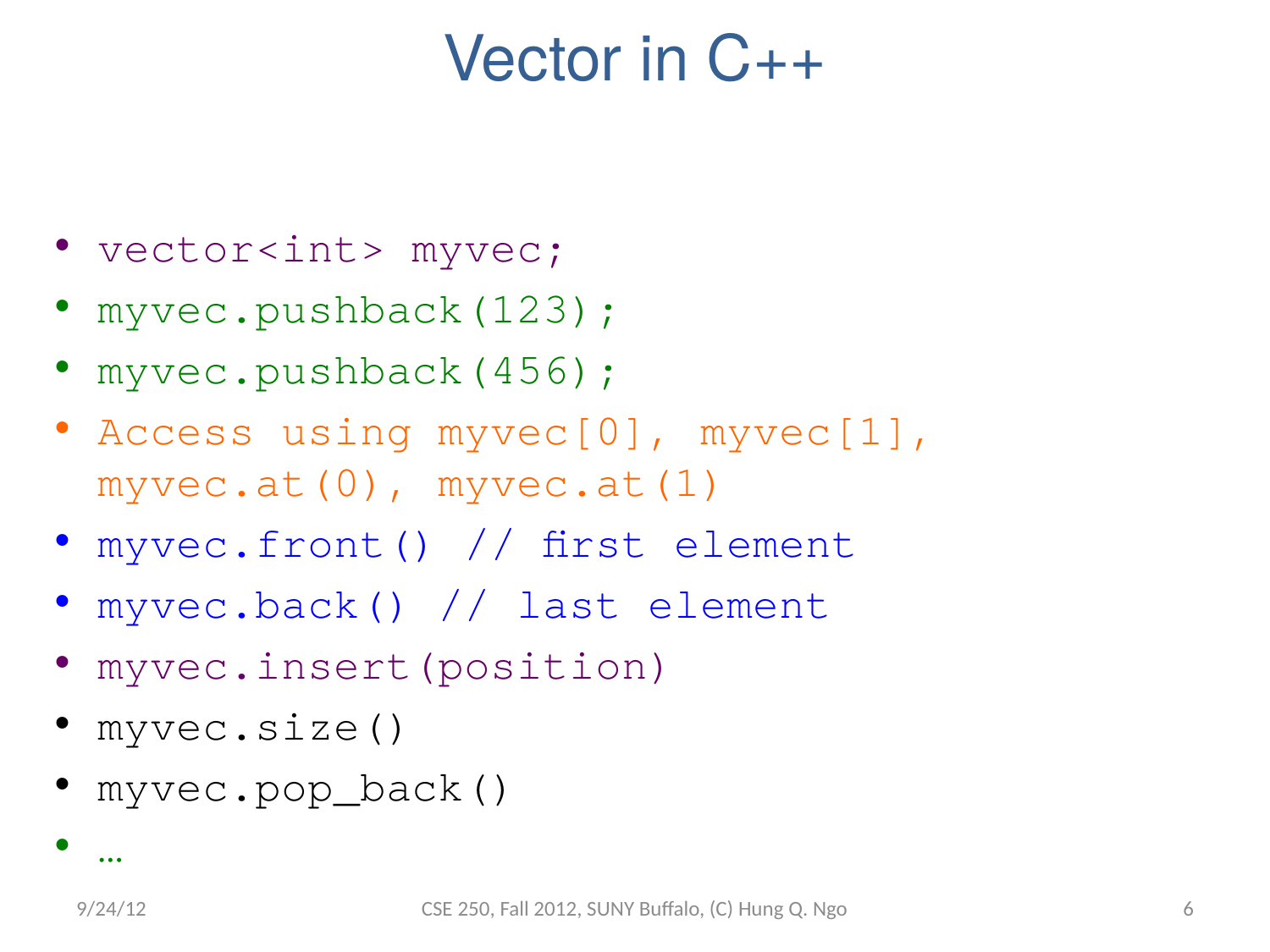

# Vector in C++
vector<int> myvec;
myvec.pushback(123);
myvec.pushback(456);
Access using myvec[0], myvec[1], myvec.at(0), myvec.at(1)
myvec.front() // first element
myvec.back() // last element
myvec.insert(position)
myvec.size()
myvec.pop_back()
…
9/24/12
CSE 250, Fall 2012, SUNY Buffalo, (C) Hung Q. Ngo
6